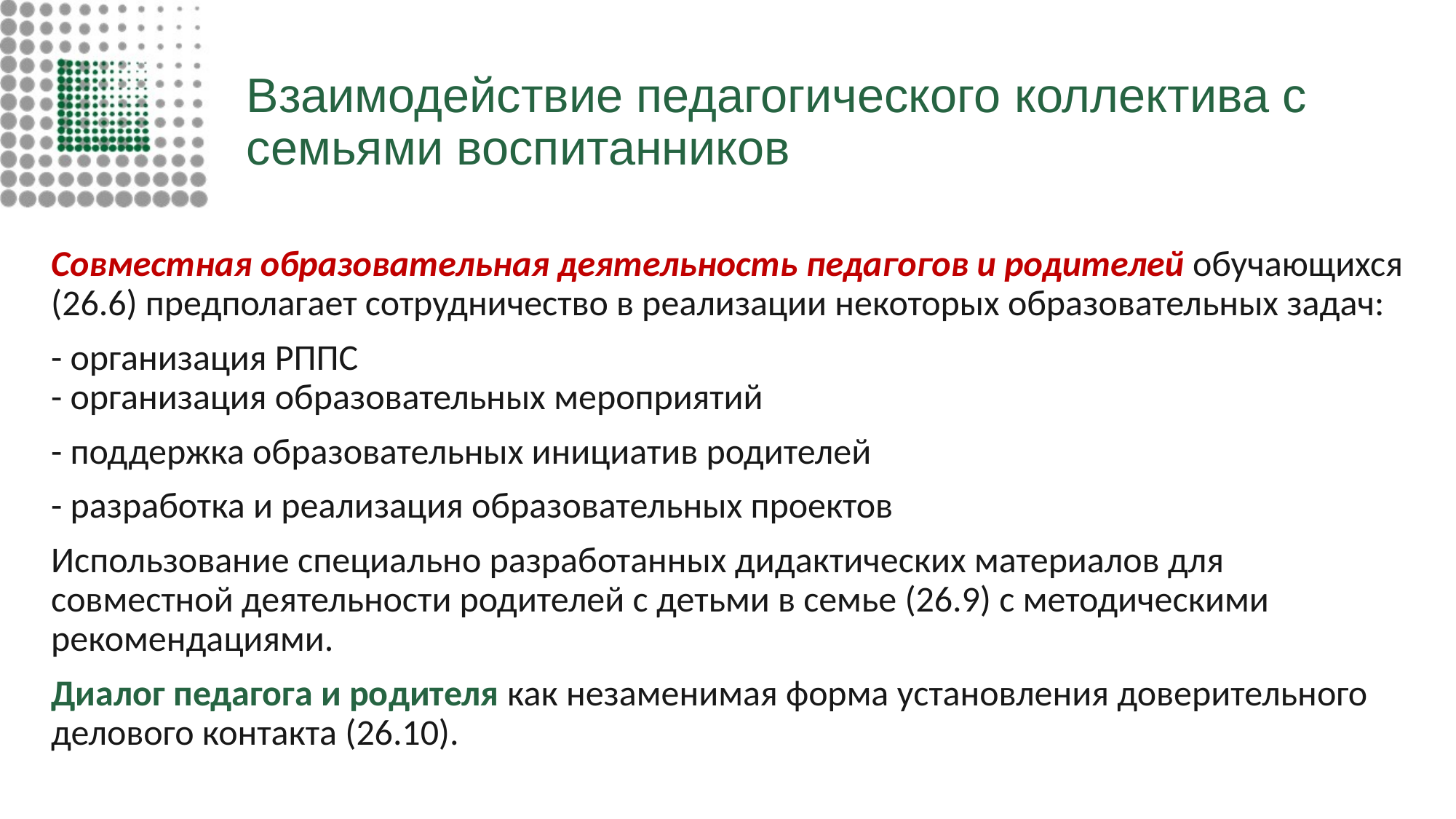

# Взаимодействие педагогического коллектива с семьями воспитанников
Совместная образовательная деятельность педагогов и родителей обучающихся (26.6) предполагает сотрудничество в реализации некоторых образовательных задач:
- организация РППС
- организация образовательных мероприятий
- поддержка образовательных инициатив родителей
- разработка и реализация образовательных проектов
Использование специально разработанных дидактических материалов для совместной деятельности родителей с детьми в семье (26.9) с методическими рекомендациями.
Диалог педагога и родителя как незаменимая форма установления доверительного делового контакта (26.10).